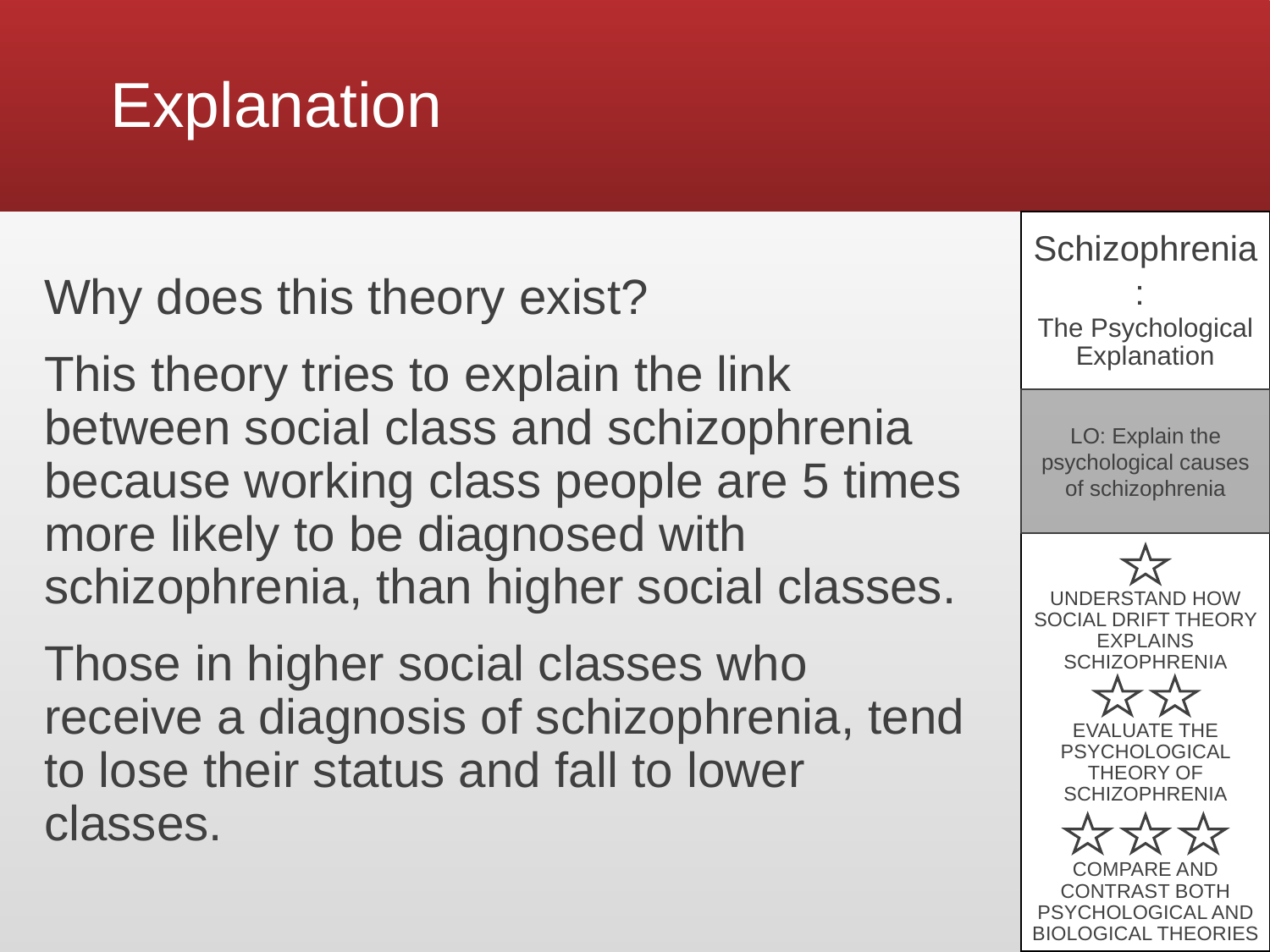

# Explanation
Schizophrenia:
The Psychological Explanation
Why does this theory exist?
This theory tries to explain the link between social class and schizophrenia because working class people are 5 times more likely to be diagnosed with schizophrenia, than higher social classes.
Those in higher social classes who receive a diagnosis of schizophrenia, tend to lose their status and fall to lower classes.
LO: Explain the psychological causes of schizophrenia

UNDERSTAND HOW SOCIAL DRIFT THEORY EXPLAINS SCHIZOPHRENIA

EVALUATE THE PSYCHOLOGICAL THEORY OF SCHIZOPHRENIA

COMPARE AND CONTRAST BOTH PSYCHOLOGICAL AND BIOLOGICAL THEORIES